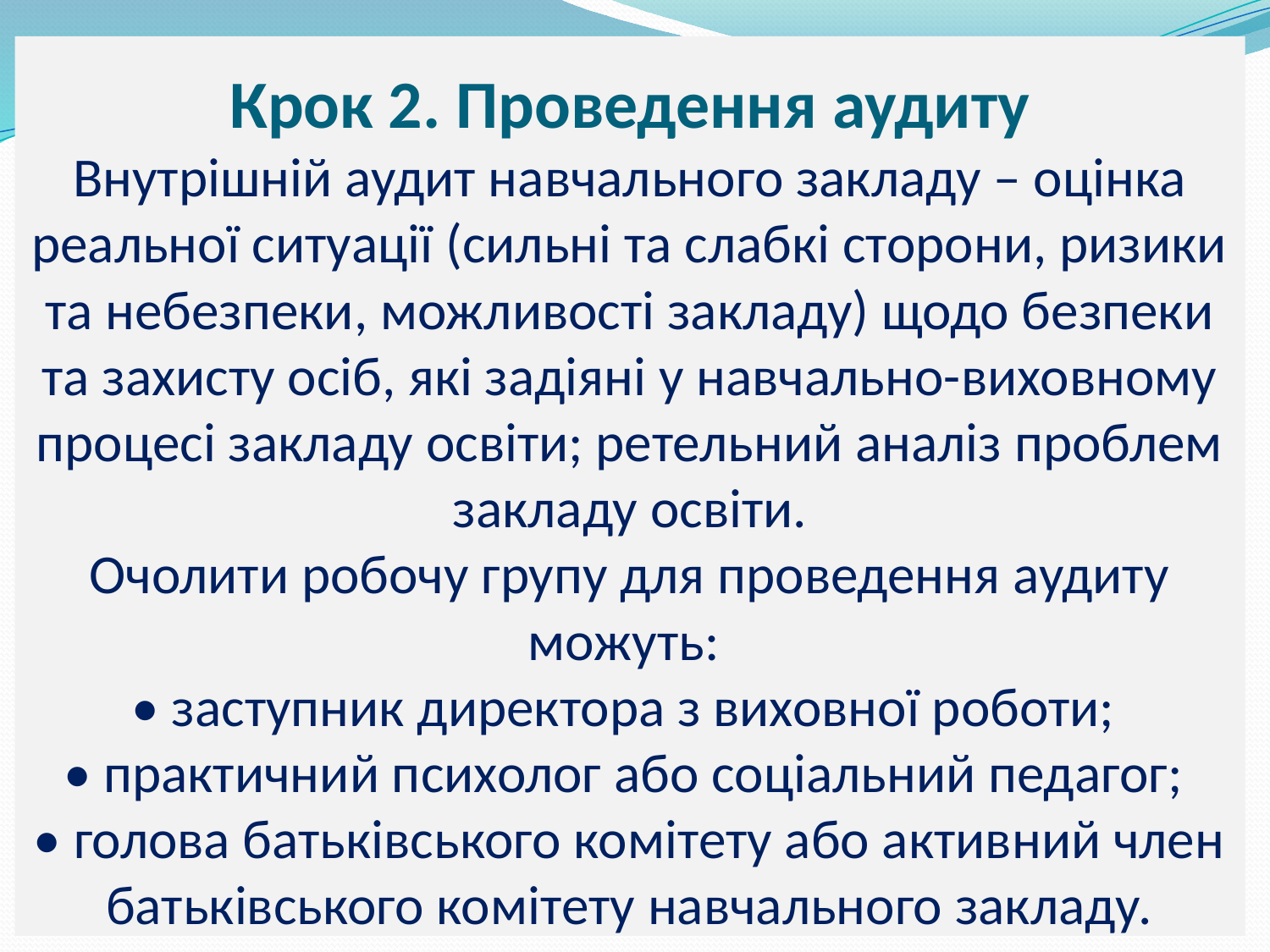

# Крок 2. Проведення аудиту Внутрішній аудит навчального закладу – оцінка реальної ситуації (сильні та слабкі сторони, ризики та небезпеки, можливості закладу) щодо безпеки та захисту осіб, які задіяні у навчально-виховному процесі закладу освіти; ретельний аналіз проблем закладу освіти. Очолити робочу групу для проведення аудиту можуть: • заступник директора з виховної роботи; • практичний психолог або соціальний педагог; • голова батьківського комітету або активний член батьківського комітету навчального закладу.